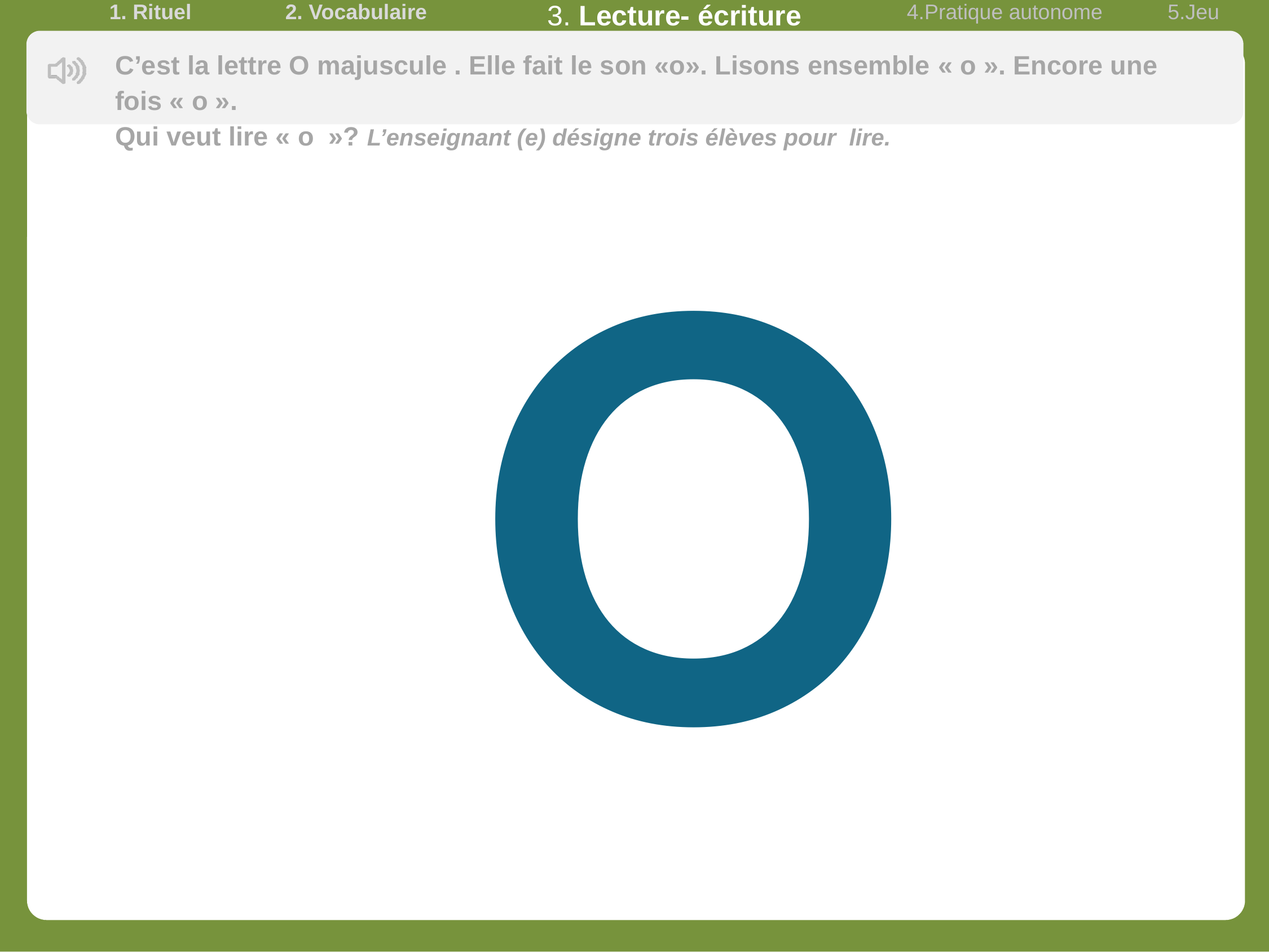

| 1. Rituel | 2. Vocabulaire | 3. Lecture- écriture | 4.Pratique autonome | 5.Jeu |
| --- | --- | --- | --- | --- |

C’est la lettre O majuscule . Elle fait le son «o». Lisons ensemble « o ». Encore une fois « o ».
Qui veut lire « o  »? L’enseignant (e) désigne trois élèves pour  lire.

O